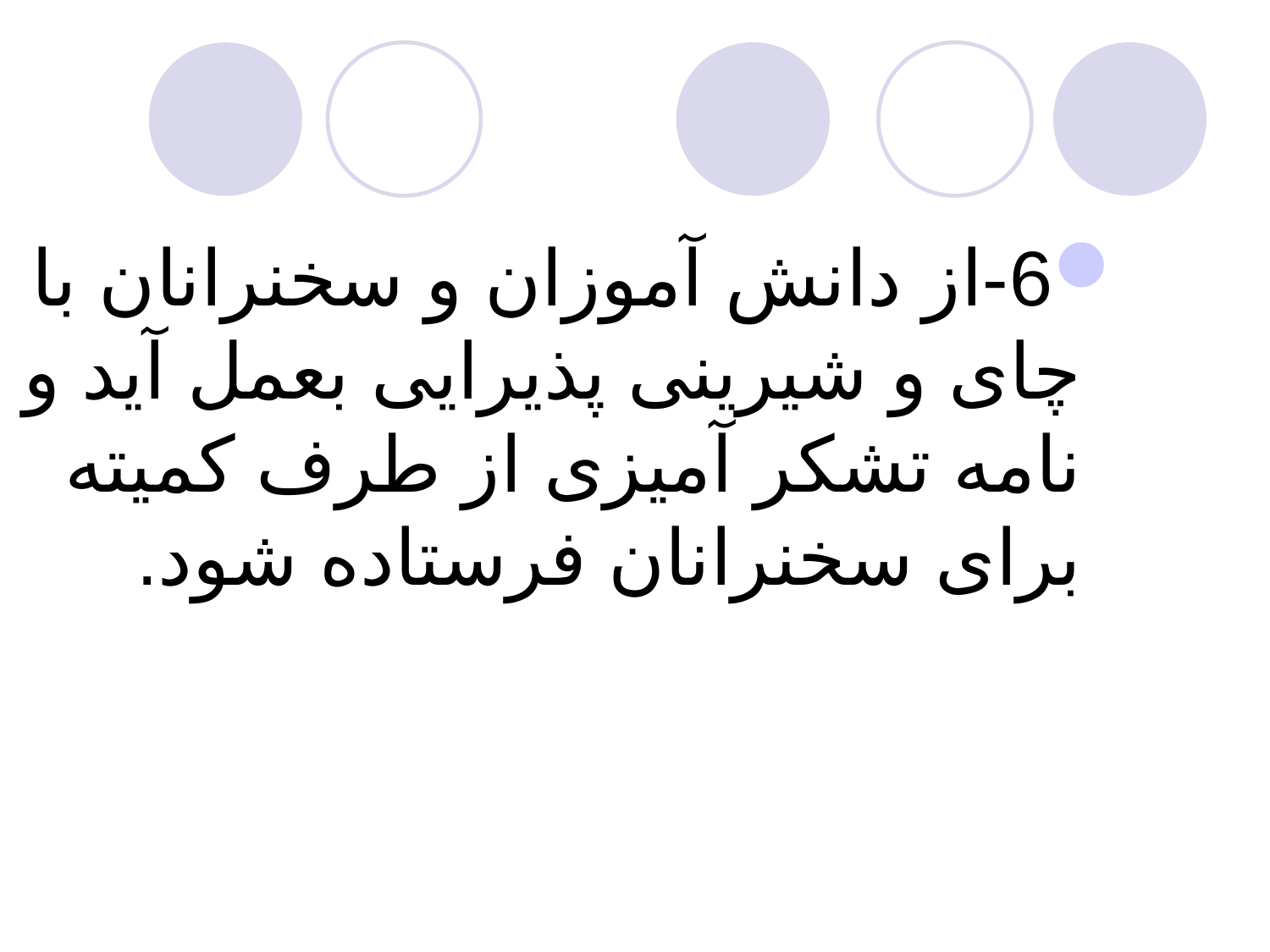

6-از دانش آموزان و سخنرانان با چای و شیرینی پذیرایی بعمل آید و نامه تشکر آمیزی از طرف کمیته برای سخنرانان فرستاده شود.